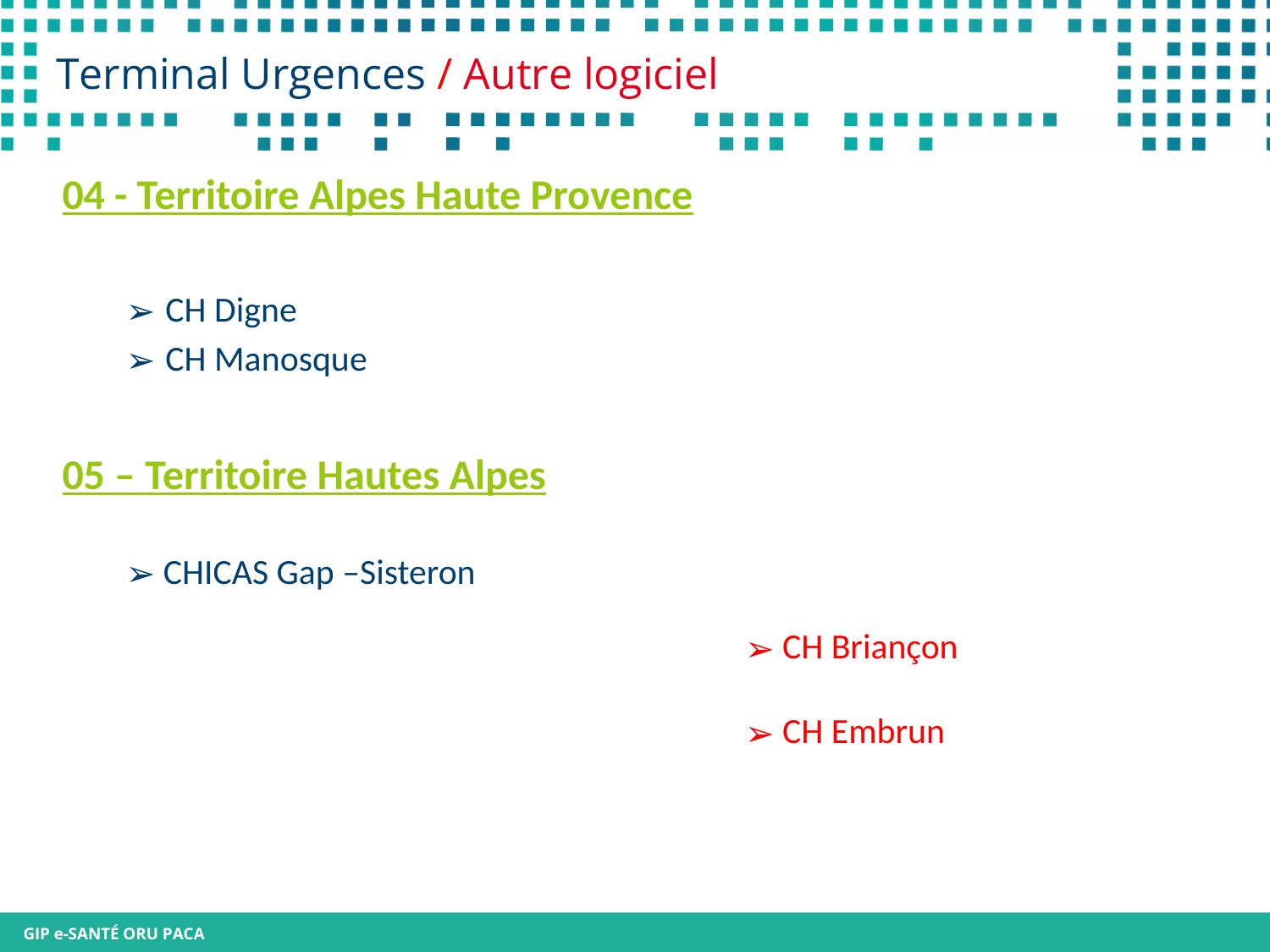

# Terminal Urgences / Autre logiciel
04 - Territoire Alpes Haute Provence
CH Digne
CH Manosque

05 – Territoire Hautes Alpes

 CHICAS Gap –Sisteron

 CH Briançon
 CH Embrun
10